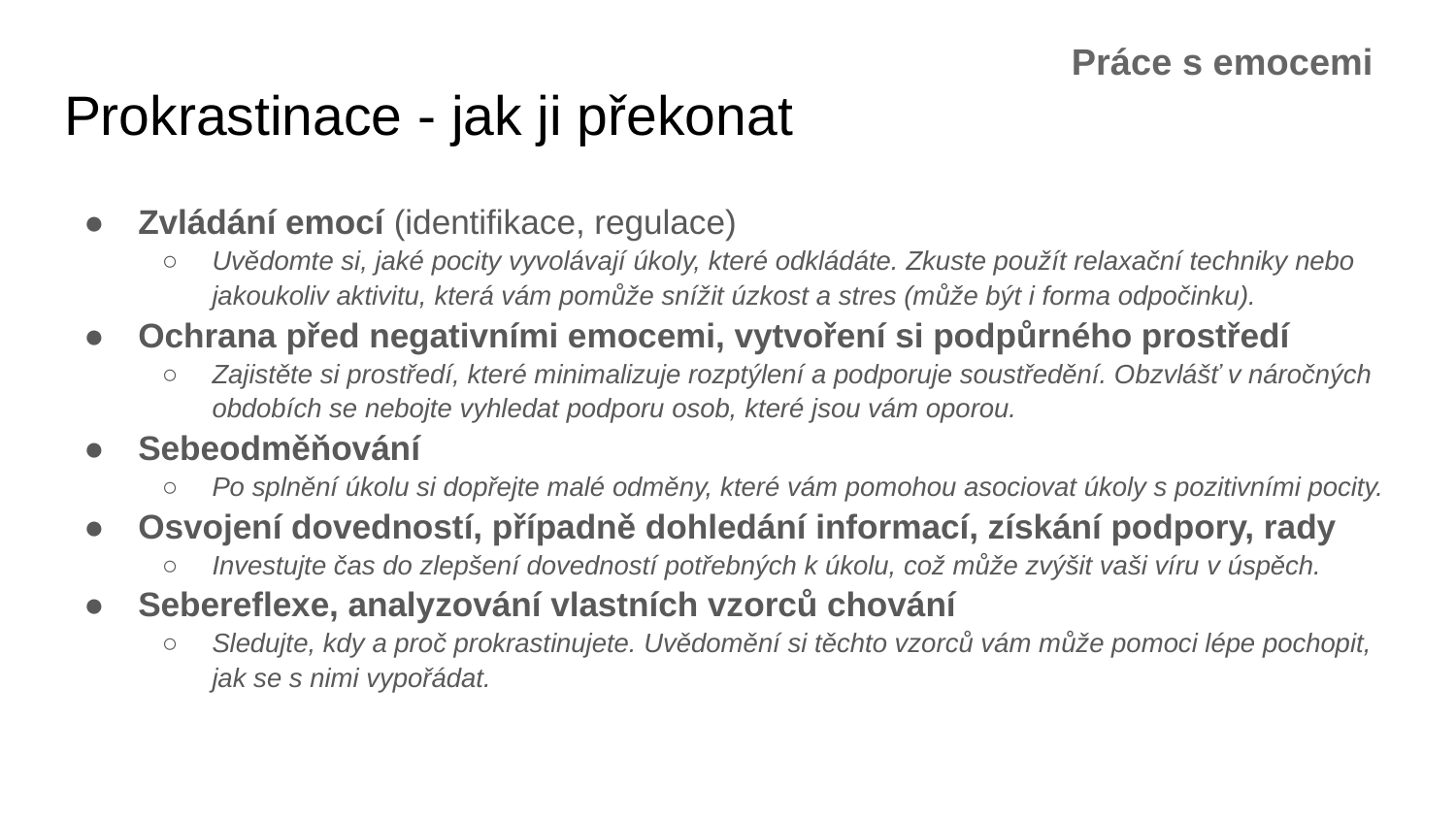

Práce s emocemi
# Prokrastinace - jak ji překonat
Zvládání emocí (identifikace, regulace)
Uvědomte si, jaké pocity vyvolávají úkoly, které odkládáte. Zkuste použít relaxační techniky nebo jakoukoliv aktivitu, která vám pomůže snížit úzkost a stres (může být i forma odpočinku).
Ochrana před negativními emocemi, vytvoření si podpůrného prostředí
Zajistěte si prostředí, které minimalizuje rozptýlení a podporuje soustředění. Obzvlášť v náročných obdobích se nebojte vyhledat podporu osob, které jsou vám oporou.
Sebeodměňování
Po splnění úkolu si dopřejte malé odměny, které vám pomohou asociovat úkoly s pozitivními pocity.
Osvojení dovedností, případně dohledání informací, získání podpory, rady
Investujte čas do zlepšení dovedností potřebných k úkolu, což může zvýšit vaši víru v úspěch.
Sebereflexe, analyzování vlastních vzorců chování
Sledujte, kdy a proč prokrastinujete. Uvědomění si těchto vzorců vám může pomoci lépe pochopit, jak se s nimi vypořádat.